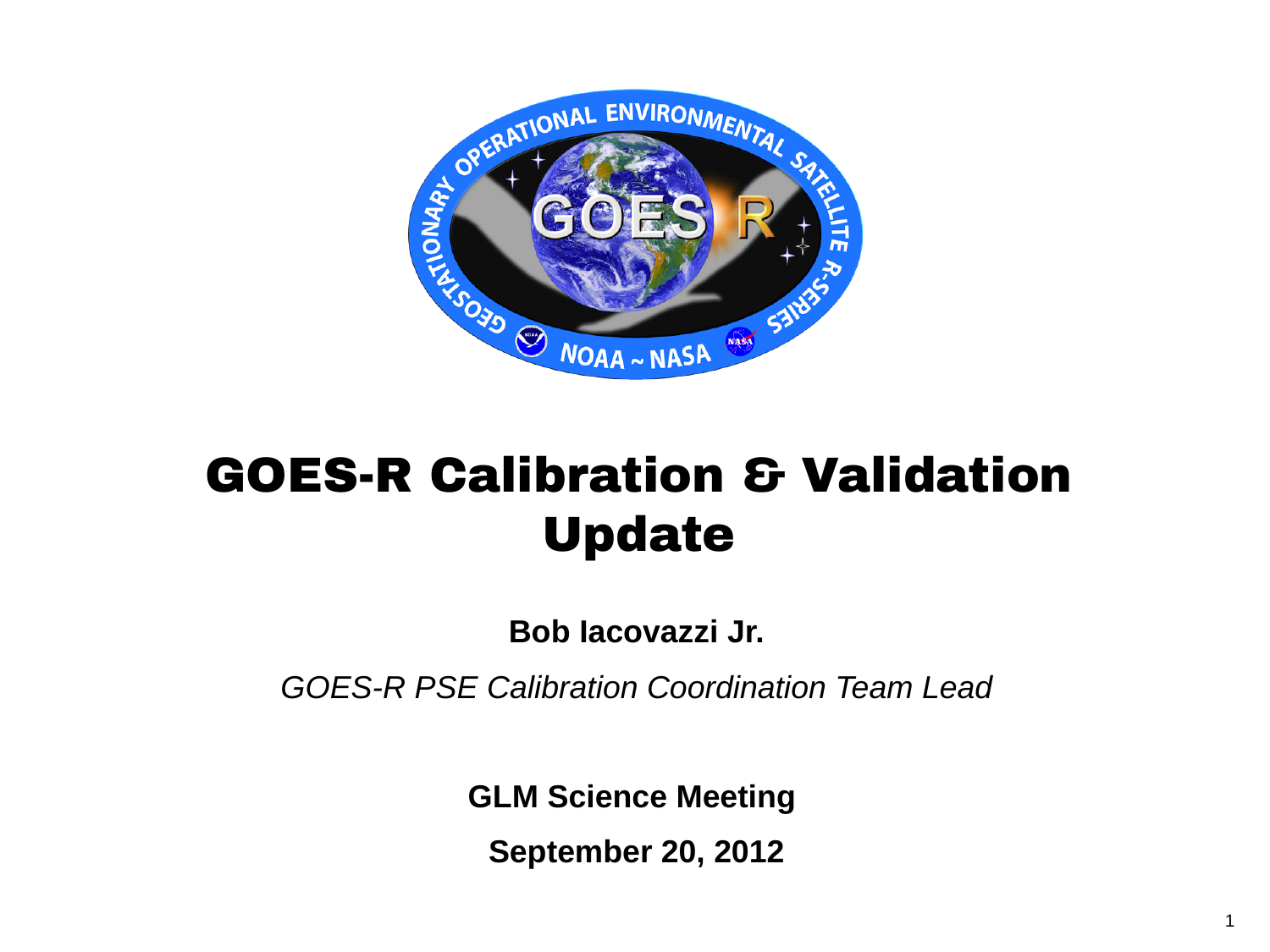

# GOES-R Calibration & Validation Update
Bob Iacovazzi Jr.
GOES-R PSE Calibration Coordination Team Lead

GLM Science Meeting
September 20, 2012
1